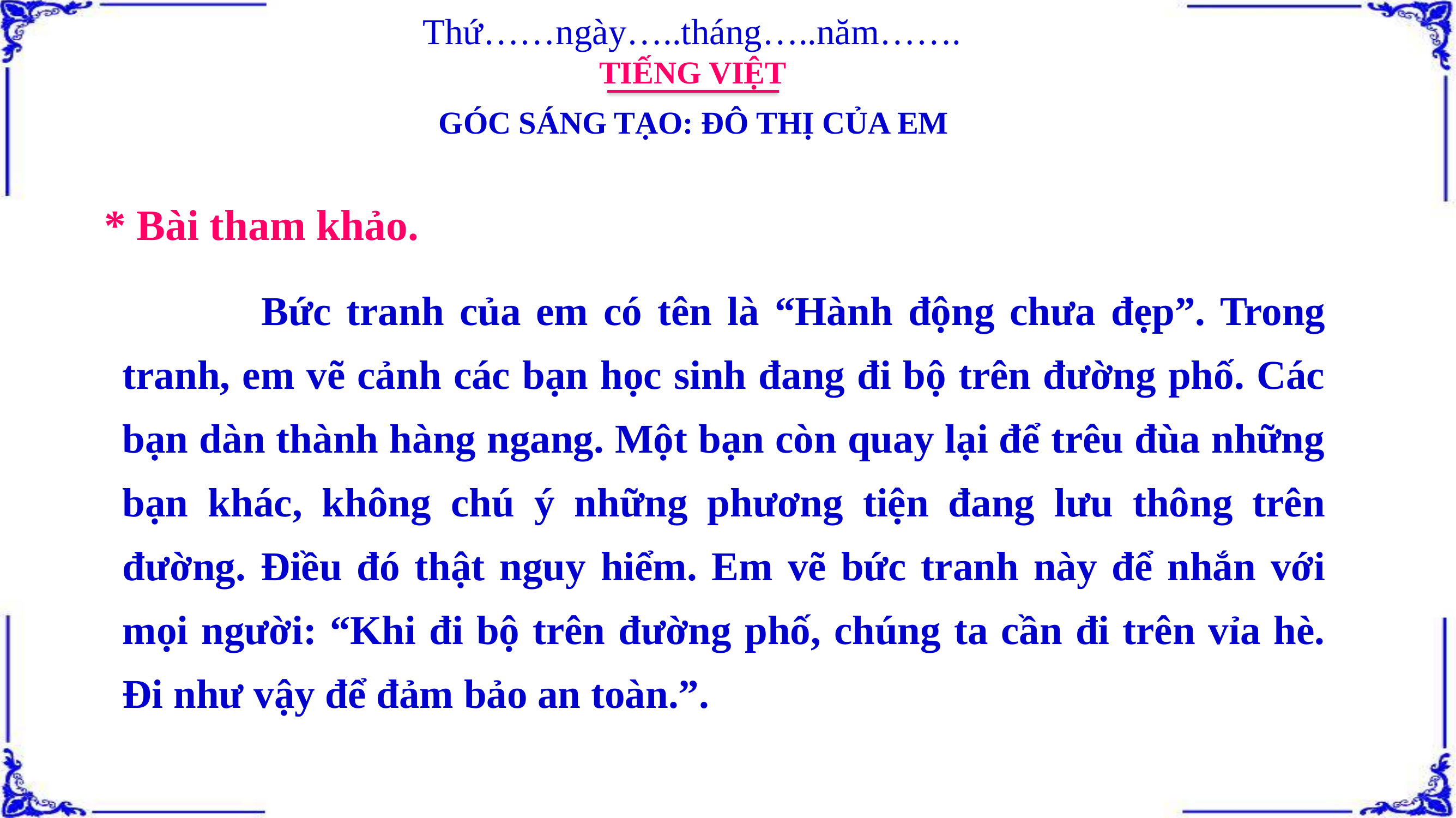

Thứ……ngày…..tháng…..năm…….
TIẾNG VIỆT
GÓC SÁNG TẠO: ĐÔ THỊ CỦA EM
* Bài tham khảo.
         Bức tranh của em có tên là “Hành động chưa đẹp”. Trong tranh, em vẽ cảnh các bạn học sinh đang đi bộ trên đường phố. Các bạn dàn thành hàng ngang. Một bạn còn quay lại để trêu đùa những bạn khác, không chú ý những phương tiện đang lưu thông trên đường. Điều đó thật nguy hiểm. Em vẽ bức tranh này để nhắn với mọi người: “Khi đi bộ trên đường phố, chúng ta cần đi trên vỉa hè. Đi như vậy để đảm bảo an toàn.”.